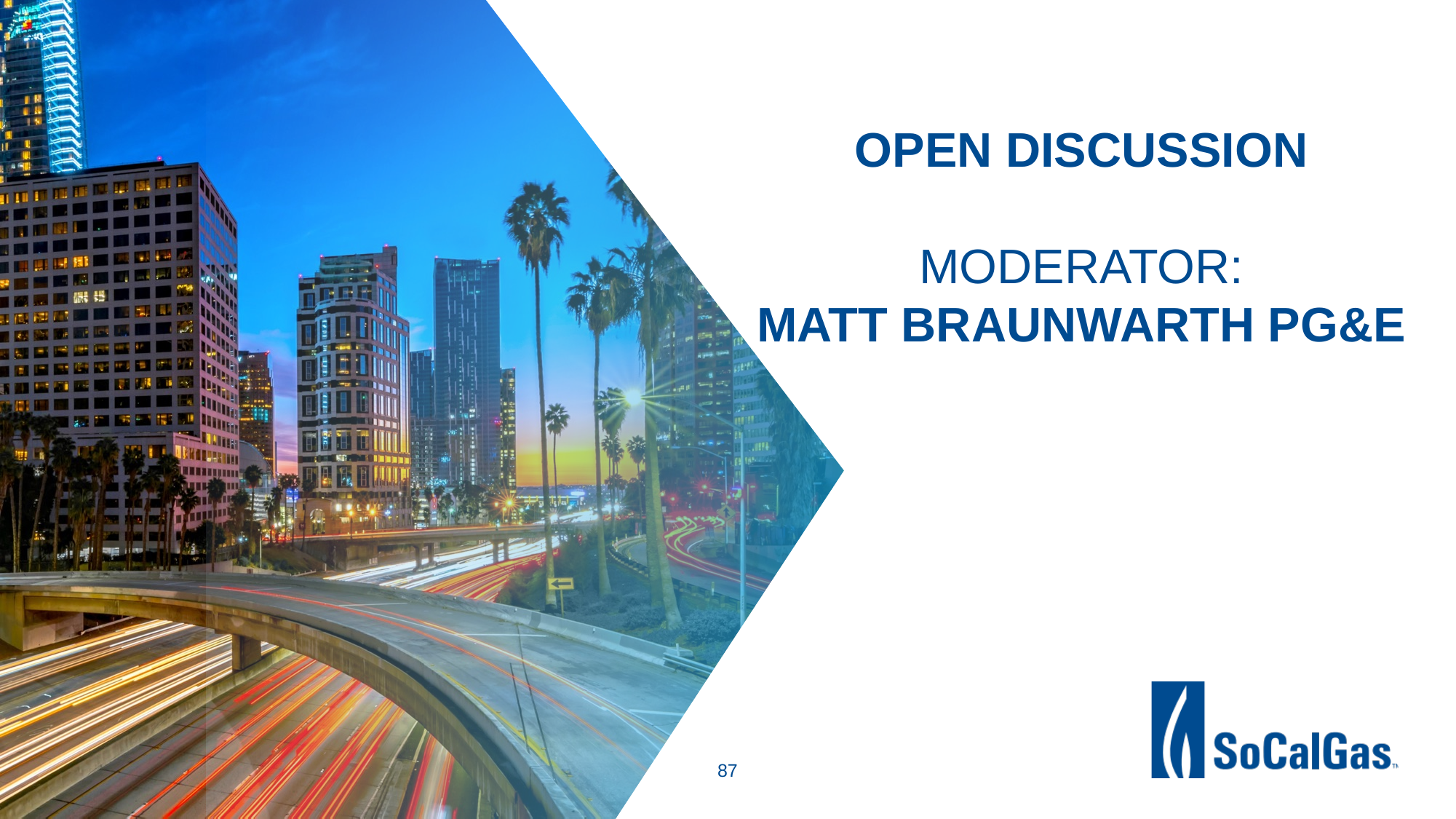

# Open discussion Moderator: Matt Braunwarth PG&E
87